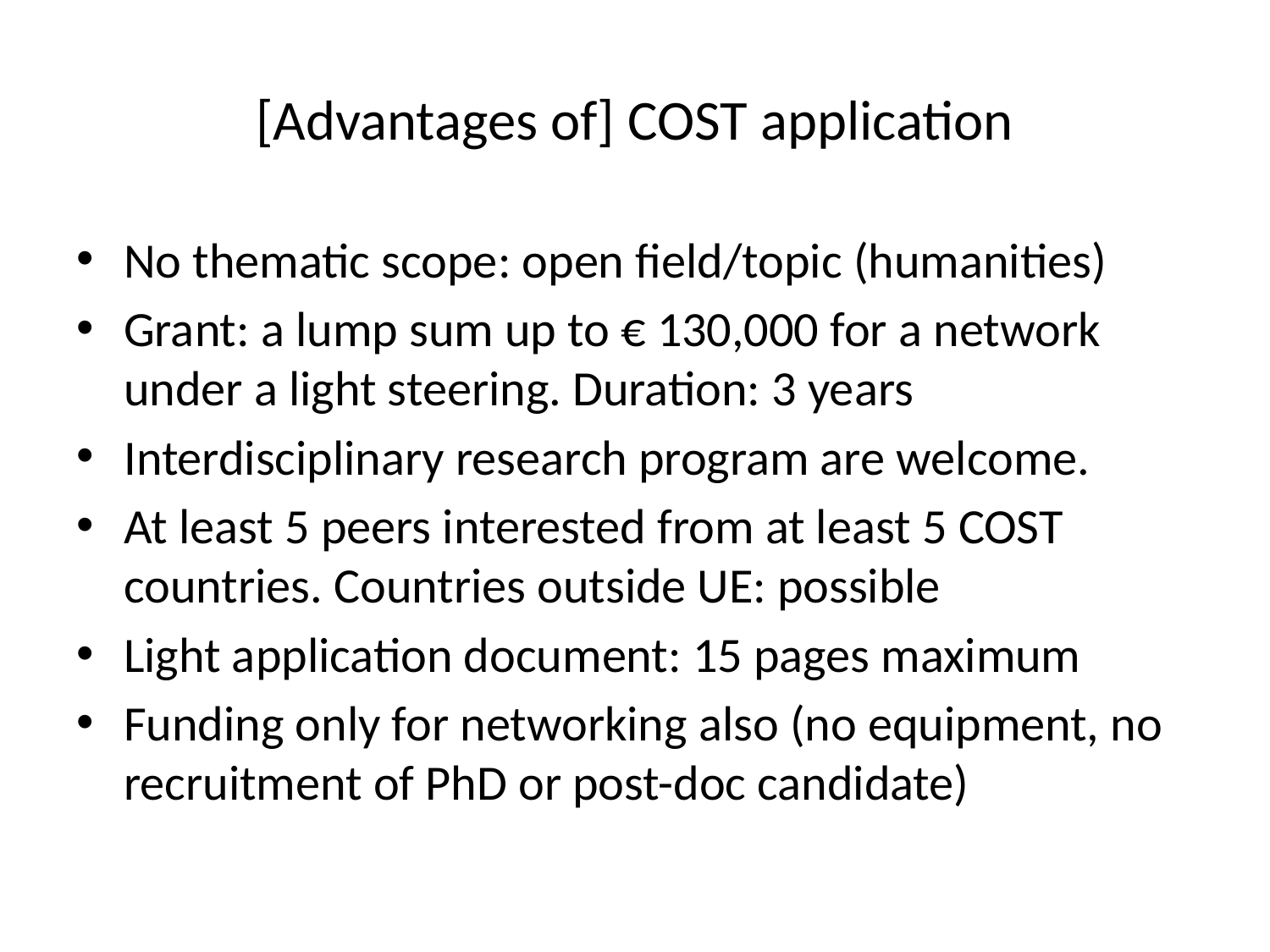

# [Advantages of] COST application
No thematic scope: open field/topic (humanities)
Grant: a lump sum up to € 130,000 for a network under a light steering. Duration: 3 years
Interdisciplinary research program are welcome.
At least 5 peers interested from at least 5 COST countries. Countries outside UE: possible
Light application document: 15 pages maximum
Funding only for networking also (no equipment, no recruitment of PhD or post-doc candidate)